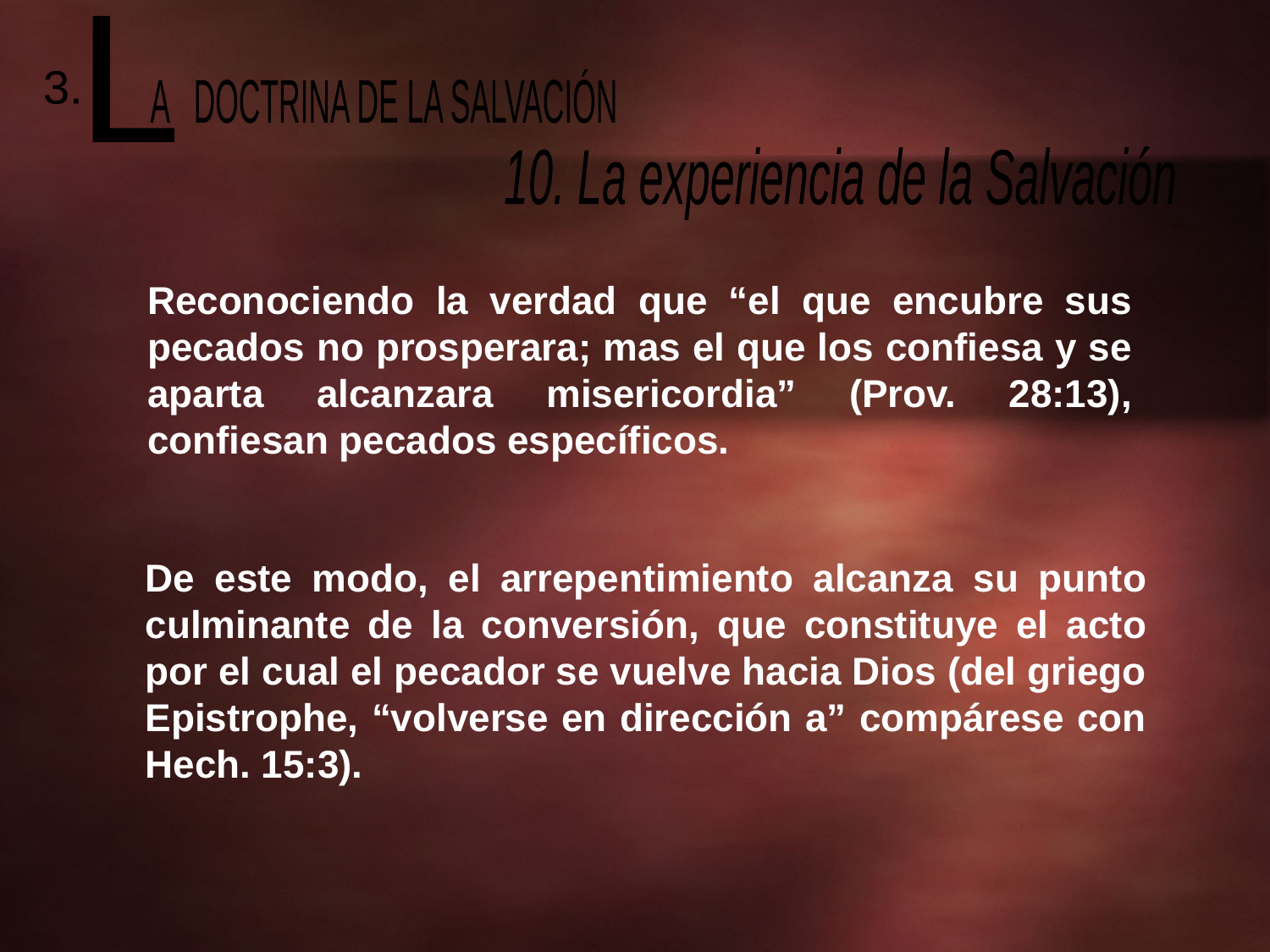

L
   A   DOCTRINA DE LA SALVACIÓN
3.
10. La experiencia de la Salvación
Reconociendo la verdad que “el que encubre sus pecados no prosperara; mas el que los confiesa y se aparta alcanzara misericordia” (Prov. 28:13), confiesan pecados específicos.
De este modo, el arrepentimiento alcanza su punto culminante de la conversión, que constituye el acto por el cual el pecador se vuelve hacia Dios (del griego Epistrophe, “volverse en dirección a” compárese con Hech. 15:3).